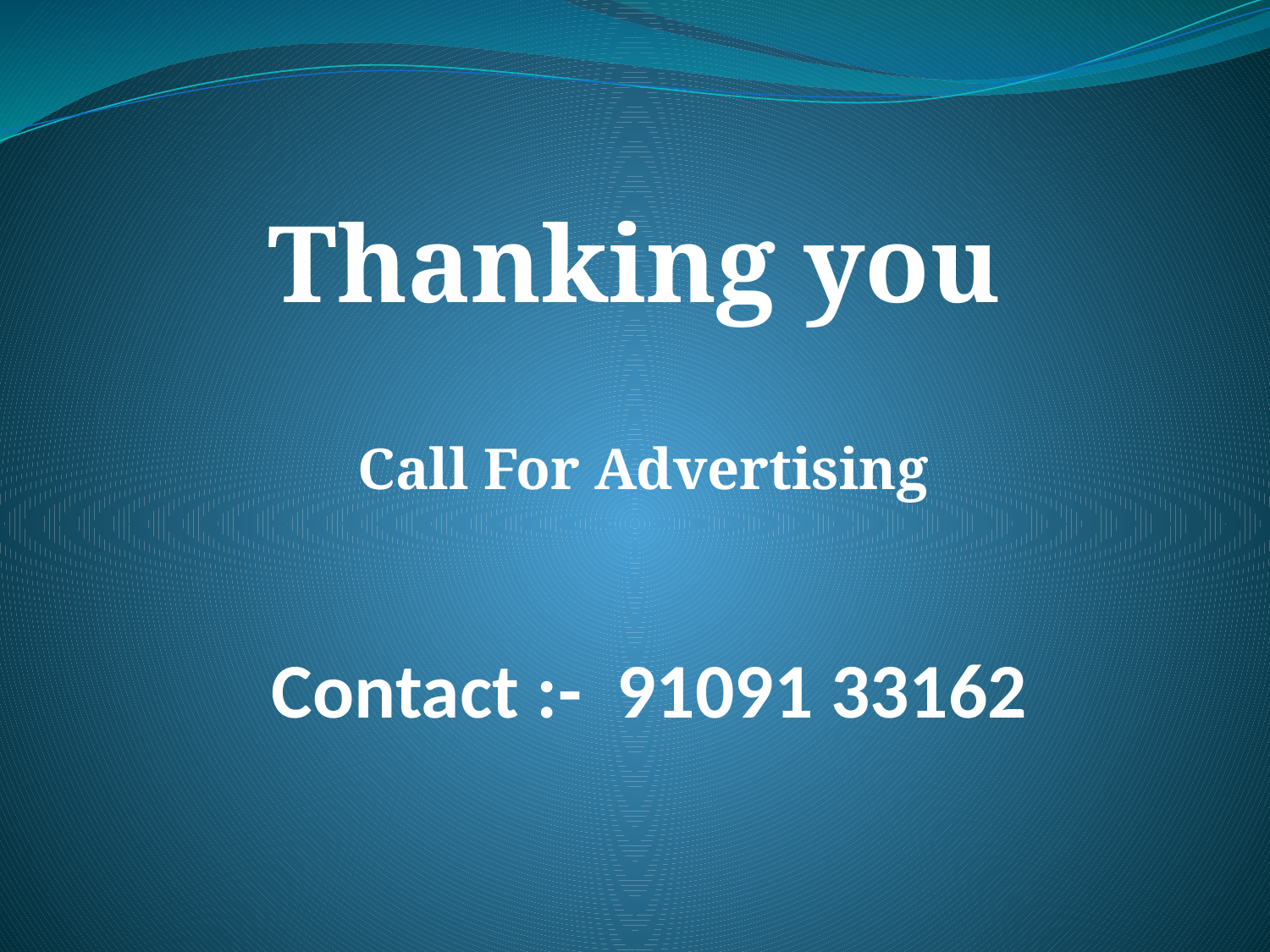

Thanking you
Call For Advertising
Contact :-  91091 33162